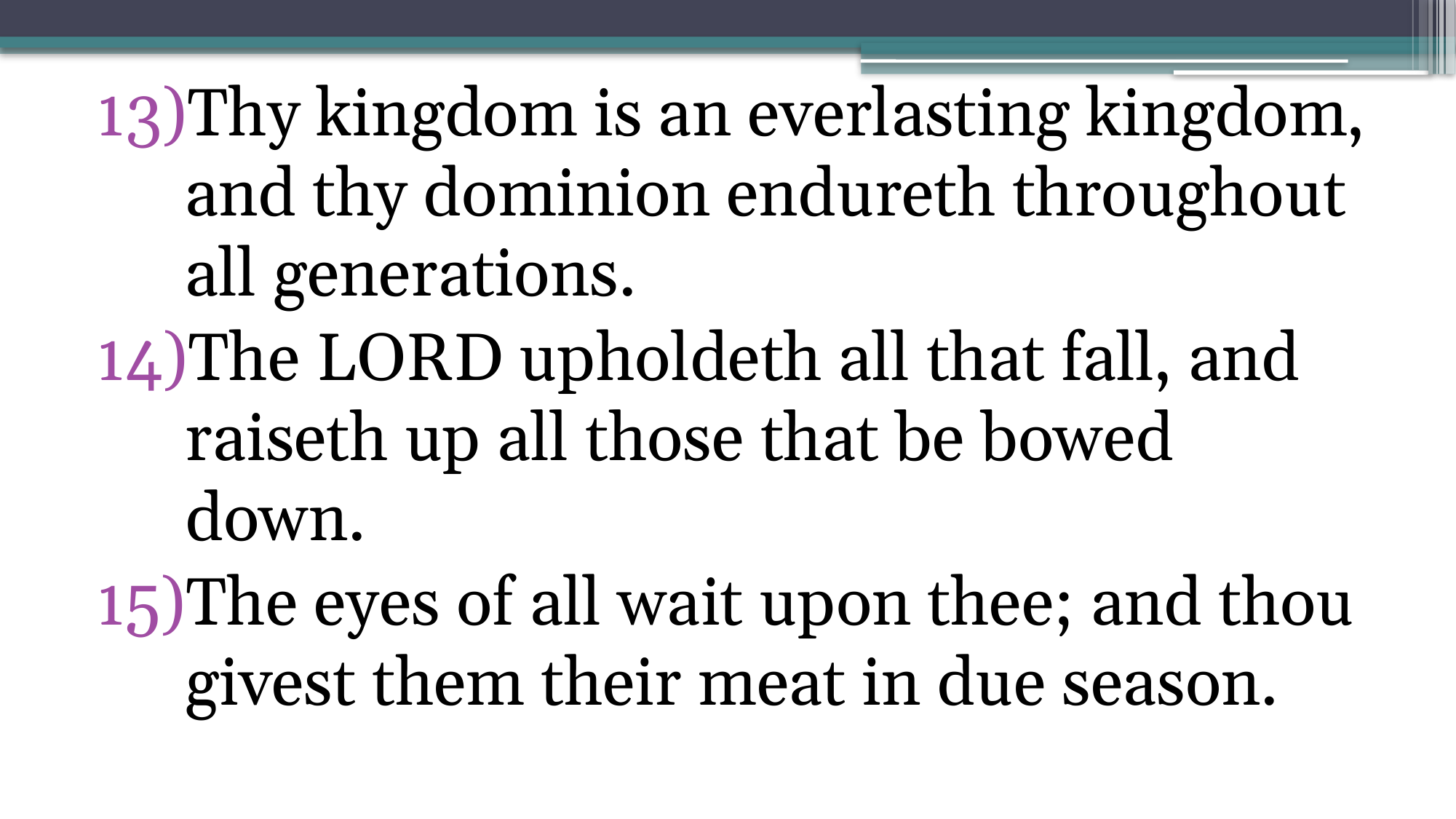

Thy kingdom is an everlasting kingdom, and thy dominion endureth throughout all generations.
The Lord upholdeth all that fall, and raiseth up all those that be bowed down.
The eyes of all wait upon thee; and thou givest them their meat in due season.